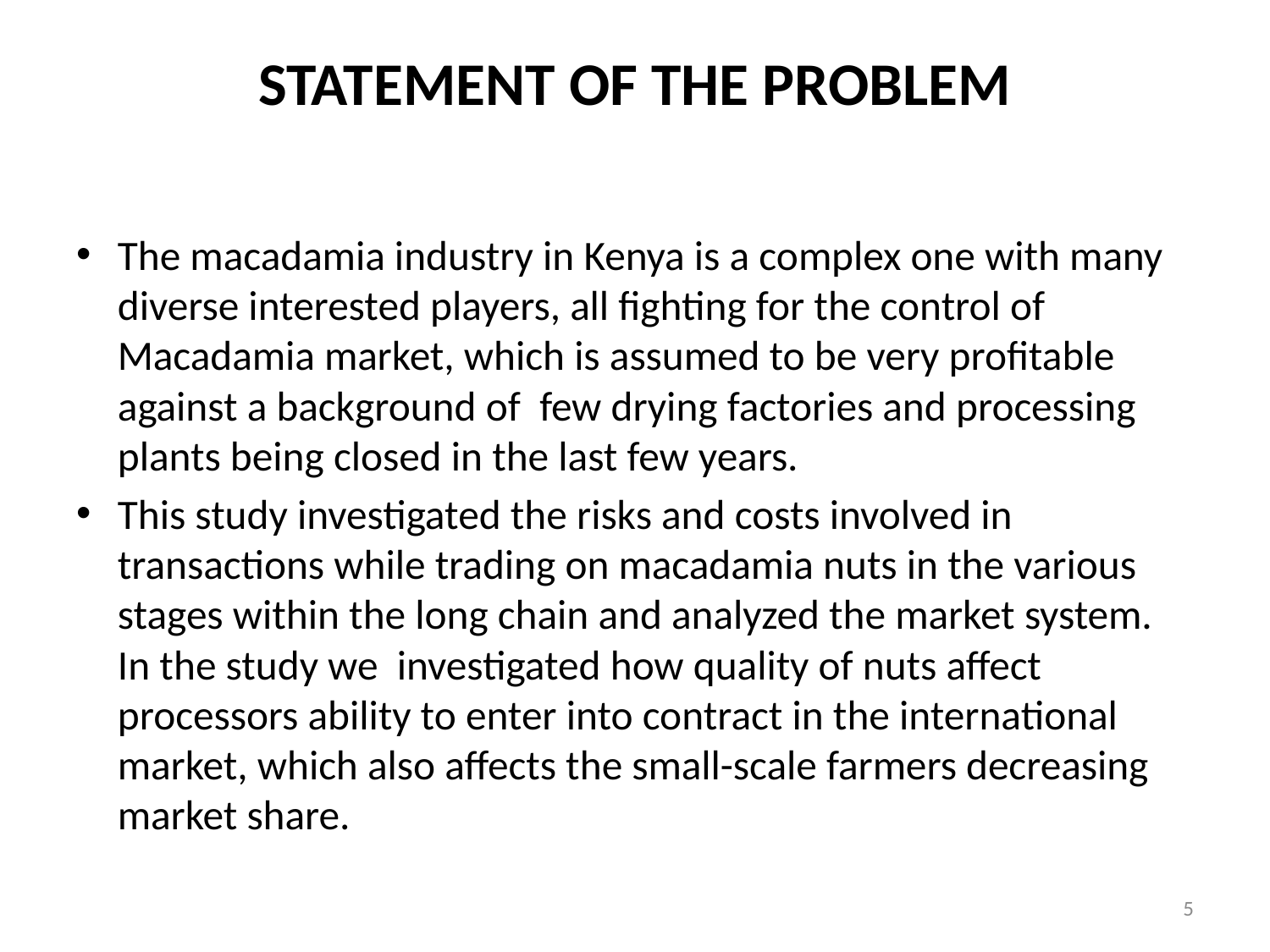

# STATEMENT OF THE PROBLEM
The macadamia industry in Kenya is a complex one with many diverse interested players, all fighting for the control of Macadamia market, which is assumed to be very profitable against a background of  few drying factories and processing plants being closed in the last few years.
This study investigated the risks and costs involved in transactions while trading on macadamia nuts in the various stages within the long chain and analyzed the market system. In the study we  investigated how quality of nuts affect processors ability to enter into contract in the international market, which also affects the small-scale farmers decreasing market share.

5